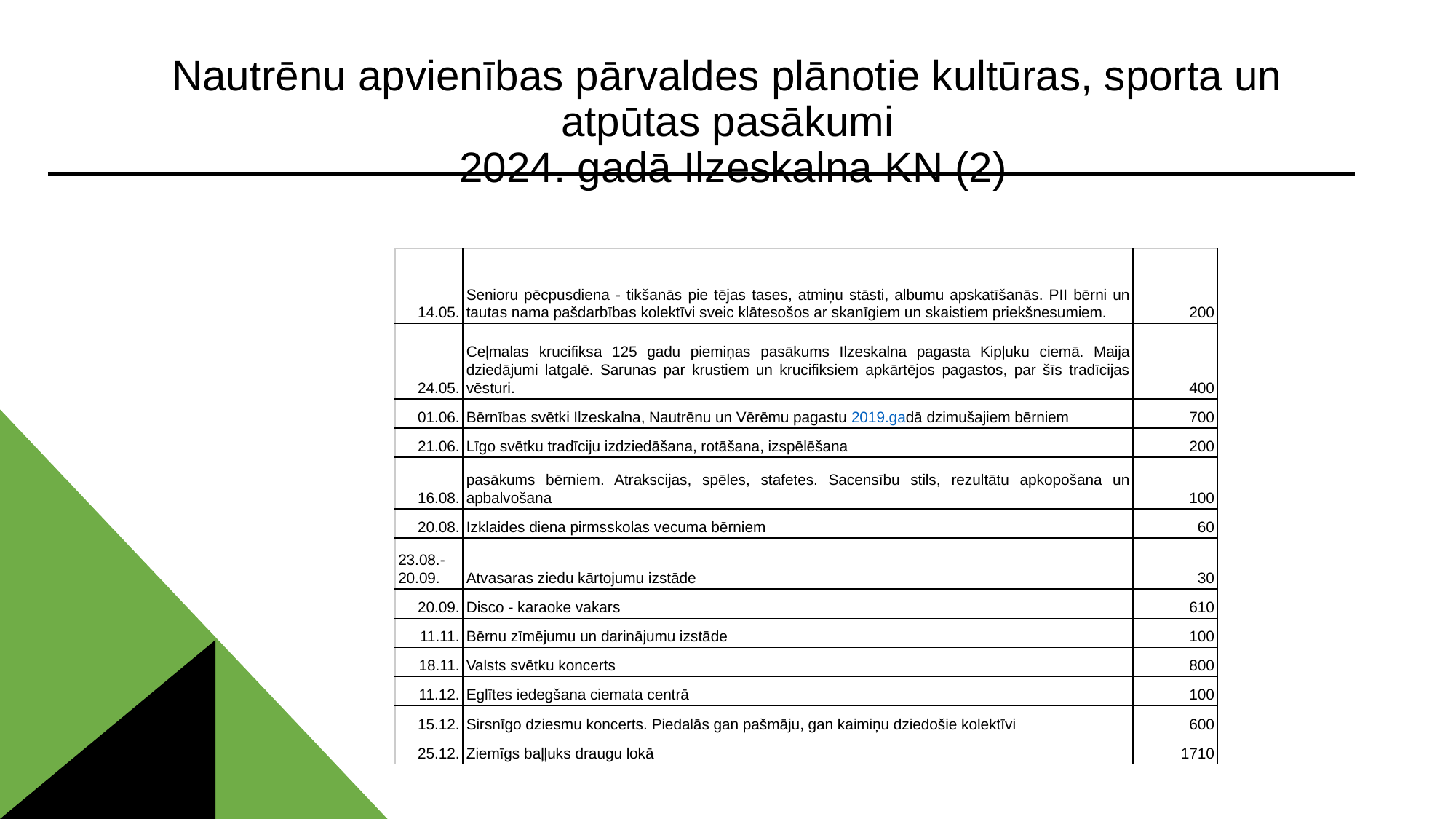

# Nautrēnu apvienības pārvaldes plānotie kultūras, sporta un atpūtas pasākumi 2024. gadā Ilzeskalna KN (2)
| 14.05. | Senioru pēcpusdiena - tikšanās pie tējas tases, atmiņu stāsti, albumu apskatīšanās. PII bērni un tautas nama pašdarbības kolektīvi sveic klātesošos ar skanīgiem un skaistiem priekšnesumiem. | 200 |
| --- | --- | --- |
| 24.05. | Ceļmalas krucifiksa 125 gadu piemiņas pasākums Ilzeskalna pagasta Kipļuku ciemā. Maija dziedājumi latgalē. Sarunas par krustiem un krucifiksiem apkārtējos pagastos, par šīs tradīcijas vēsturi. | 400 |
| 01.06. | Bērnības svētki Ilzeskalna, Nautrēnu un Vērēmu pagastu 2019.gadā dzimušajiem bērniem | 700 |
| 21.06. | Līgo svētku tradīciju izdziedāšana, rotāšana, izspēlēšana | 200 |
| 16.08. | pasākums bērniem. Atrakscijas, spēles, stafetes. Sacensību stils, rezultātu apkopošana un apbalvošana | 100 |
| 20.08. | Izklaides diena pirmsskolas vecuma bērniem | 60 |
| 23.08.-20.09. | Atvasaras ziedu kārtojumu izstāde | 30 |
| 20.09. | Disco - karaoke vakars | 610 |
| 11.11. | Bērnu zīmējumu un darinājumu izstāde | 100 |
| 18.11. | Valsts svētku koncerts | 800 |
| 11.12. | Eglītes iedegšana ciemata centrā | 100 |
| 15.12. | Sirsnīgo dziesmu koncerts. Piedalās gan pašmāju, gan kaimiņu dziedošie kolektīvi | 600 |
| 25.12. | Ziemīgs baļļuks draugu lokā | 1710 |